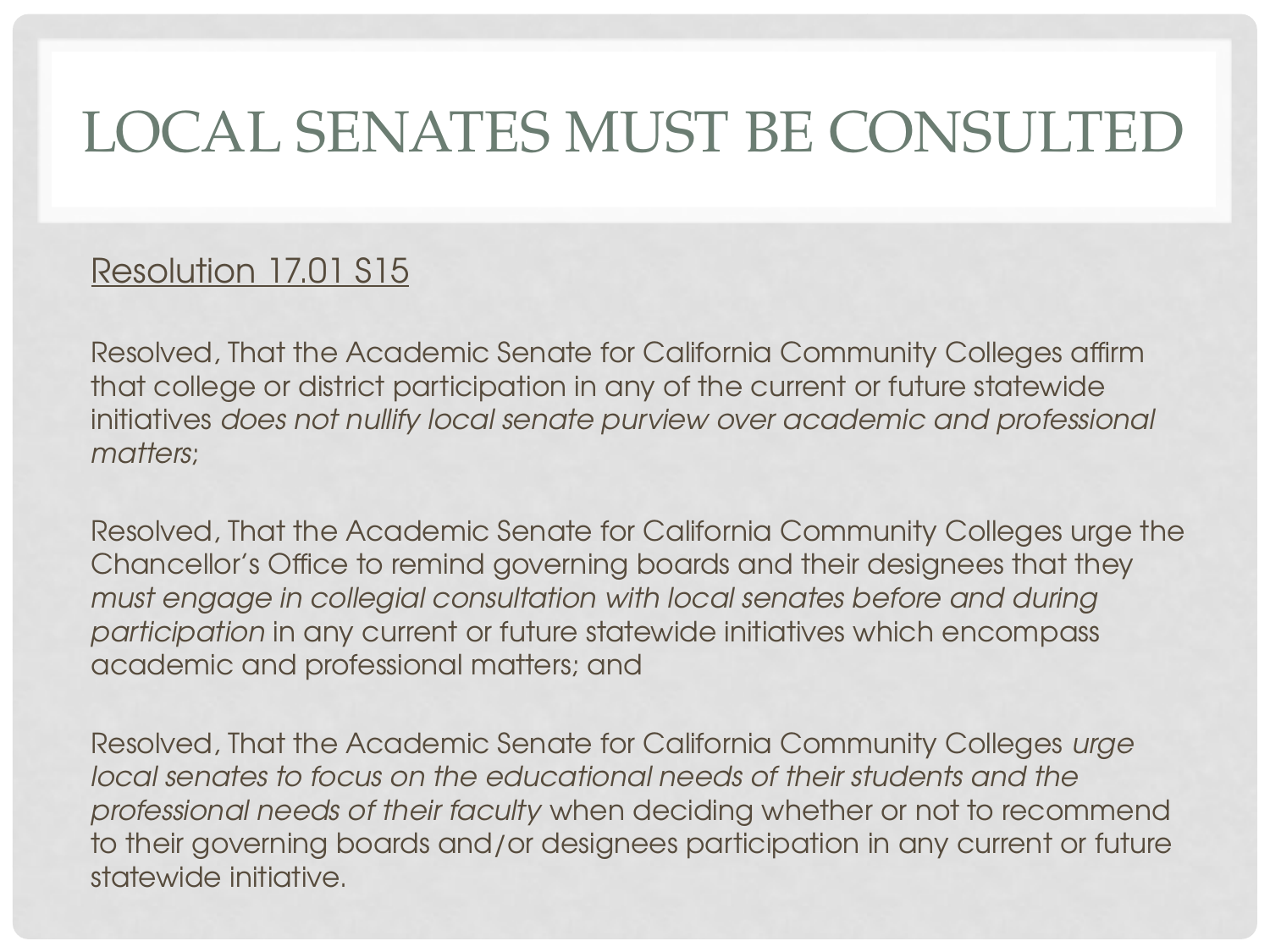

# Local Senates must be consulted
Resolution 17.01 S15

Resolved, That the Academic Senate for California Community Colleges affirm that college or district participation in any of the current or future statewide initiatives does not nullify local senate purview over academic and professional matters;

Resolved, That the Academic Senate for California Community Colleges urge the Chancellor’s Office to remind governing boards and their designees that they must engage in collegial consultation with local senates before and during participation in any current or future statewide initiatives which encompass academic and professional matters; and

Resolved, That the Academic Senate for California Community Colleges urge local senates to focus on the educational needs of their students and the professional needs of their faculty when deciding whether or not to recommend to their governing boards and/or designees participation in any current or future statewide initiative.